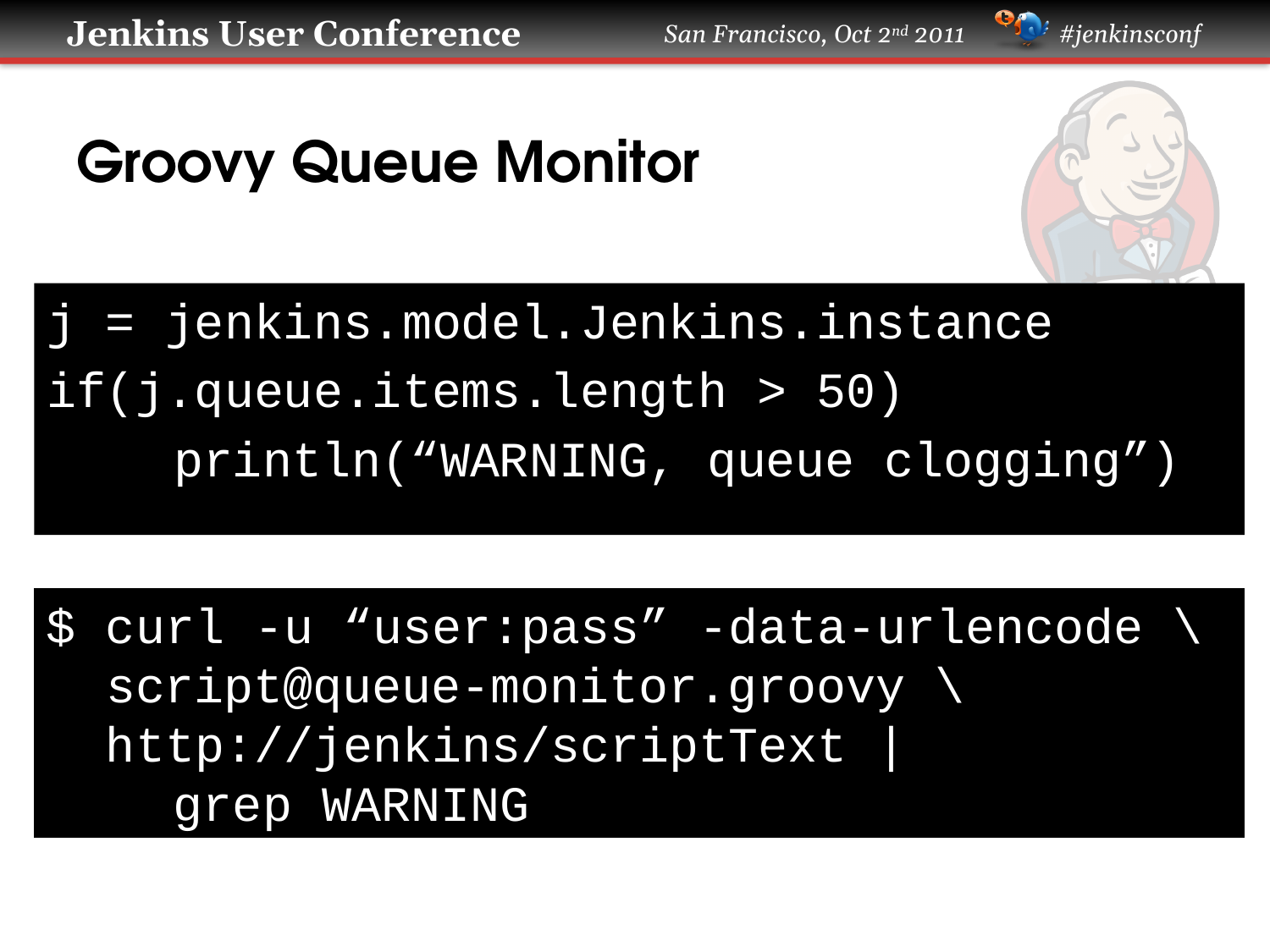

# Groovy Queue Monitor
j = jenkins.model.Jenkins.instance
if(j.queue.items.length > 50)
	println(“WARNING, queue clogging”)

$ curl -u “user:pass” -data-urlencode \
  script@queue-monitor.groovy \
  http://jenkins/scriptText |
	grep WARNING